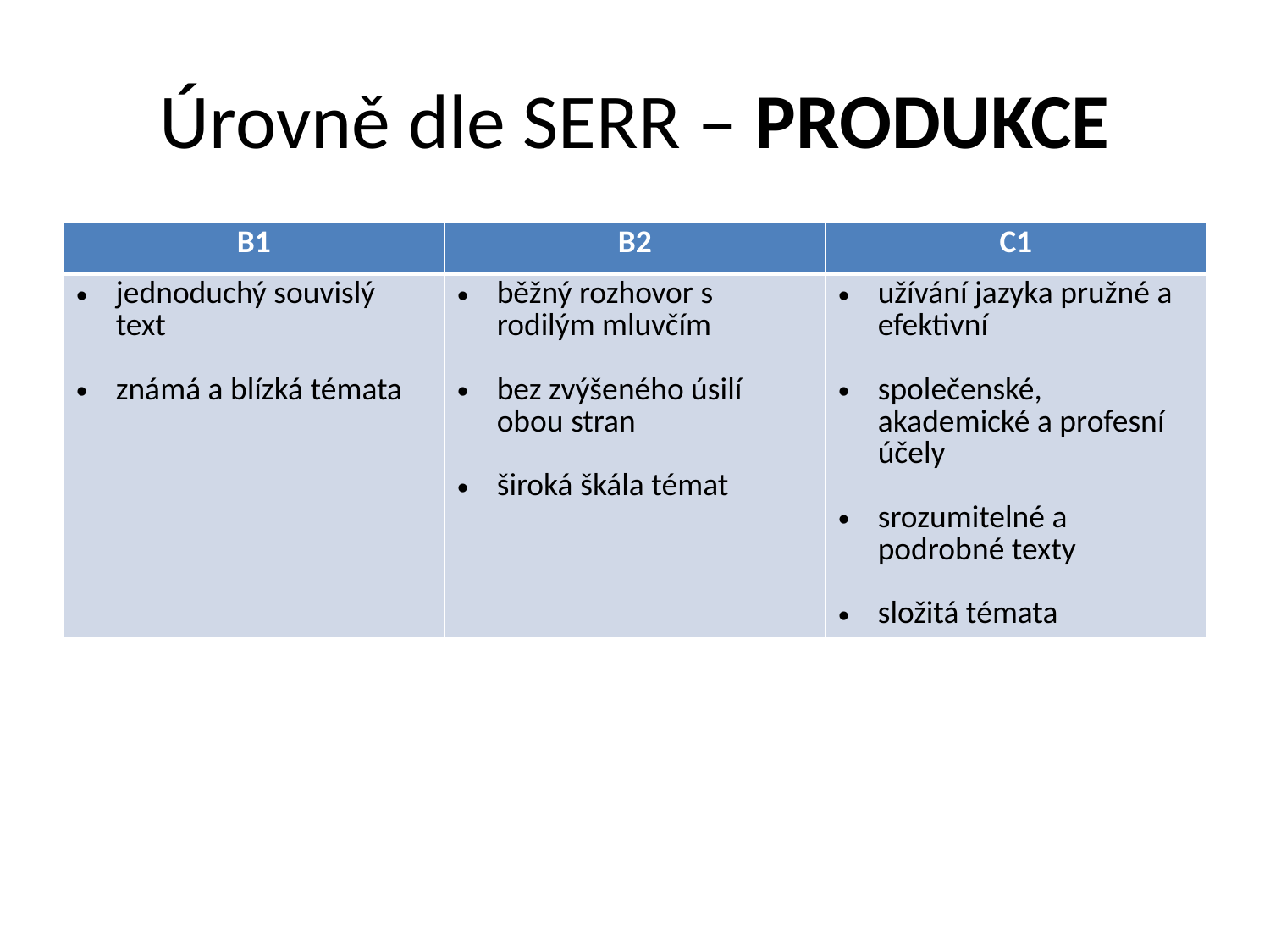

# Úrovně dle SERR – PRODUKCE
| B1 | B2 | C1 |
| --- | --- | --- |
| jednoduchý souvislý text známá a blízká témata | běžný rozhovor s rodilým mluvčím bez zvýšeného úsilí obou stran široká škála témat | užívání jazyka pružné a efektivní společenské, akademické a profesní účely srozumitelné a podrobné texty složitá témata |